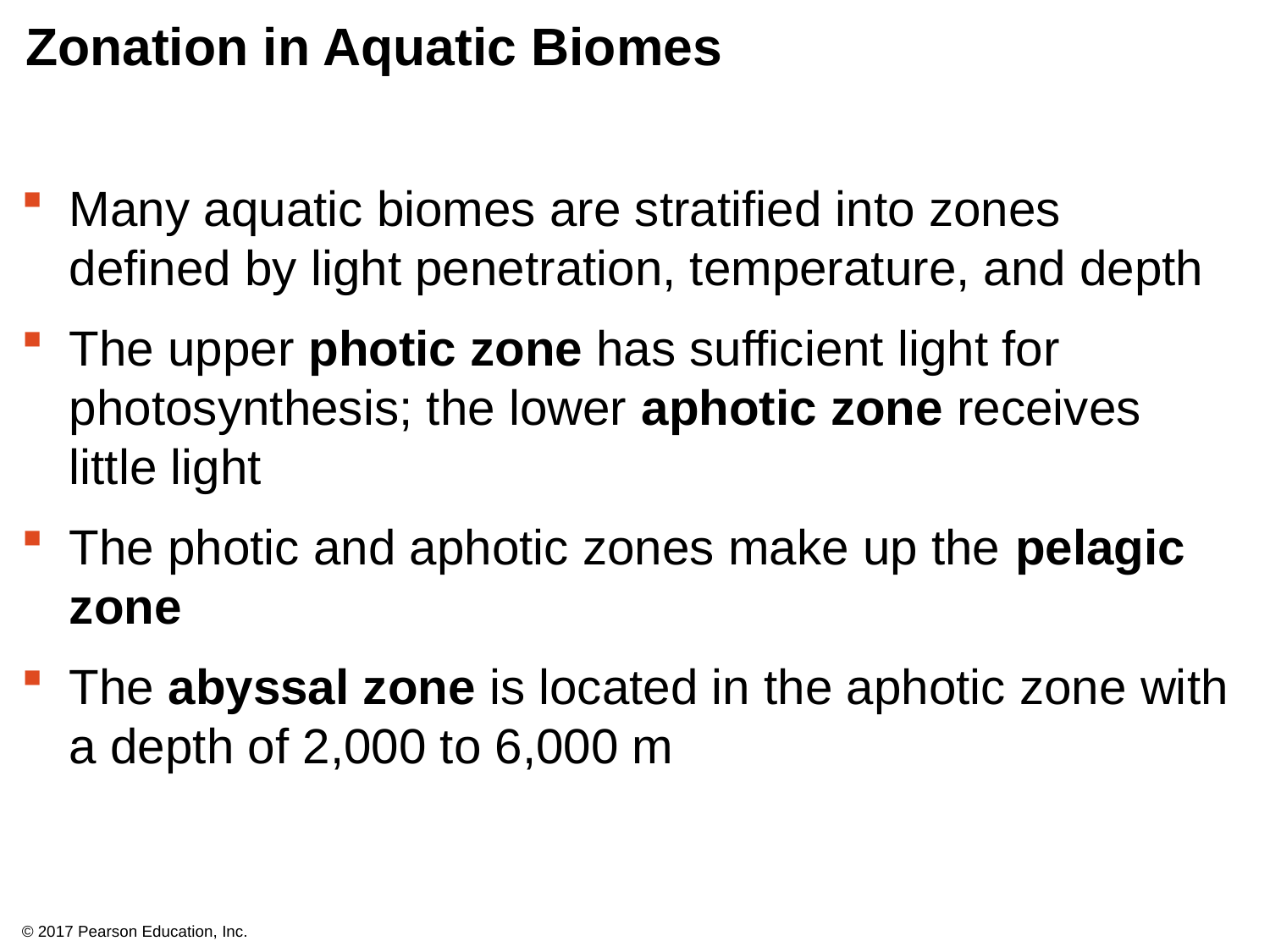

# Zonation in Aquatic Biomes
Many aquatic biomes are stratified into zones defined by light penetration, temperature, and depth
The upper photic zone has sufficient light for photosynthesis; the lower aphotic zone receives little light
The photic and aphotic zones make up the pelagic zone
The abyssal zone is located in the aphotic zone with a depth of 2,000 to 6,000 m

© 2017 Pearson Education, Inc.